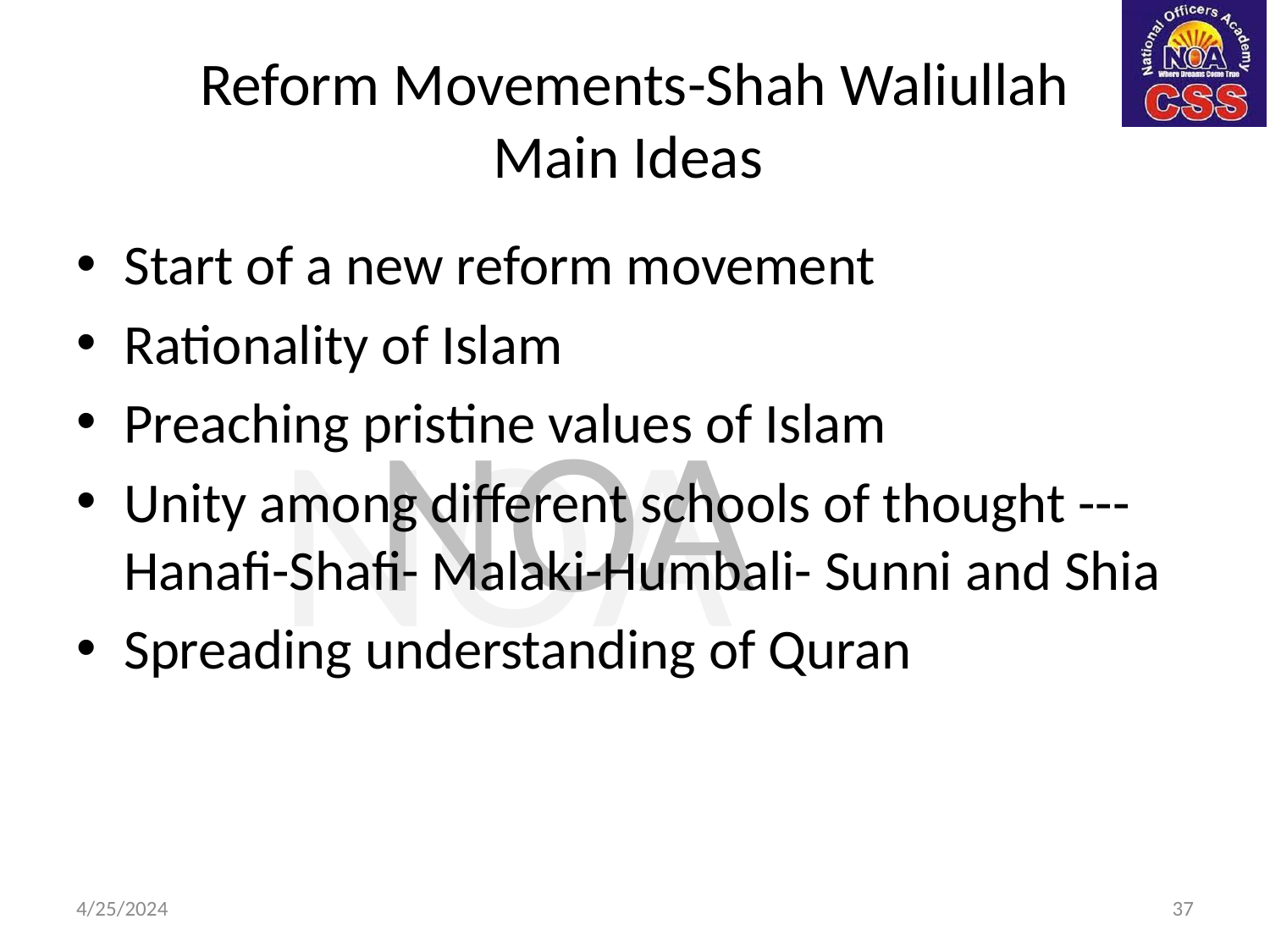

# Reform Movements-Shah Waliullah Main Ideas
Start of a new reform movement
Rationality of Islam
Preaching pristine values of Islam
Unity among different schools of thought ---Hanafi-Shafi- Malaki-Humbali- Sunni and Shia
Spreading understanding of Quran
4/25/2024
37